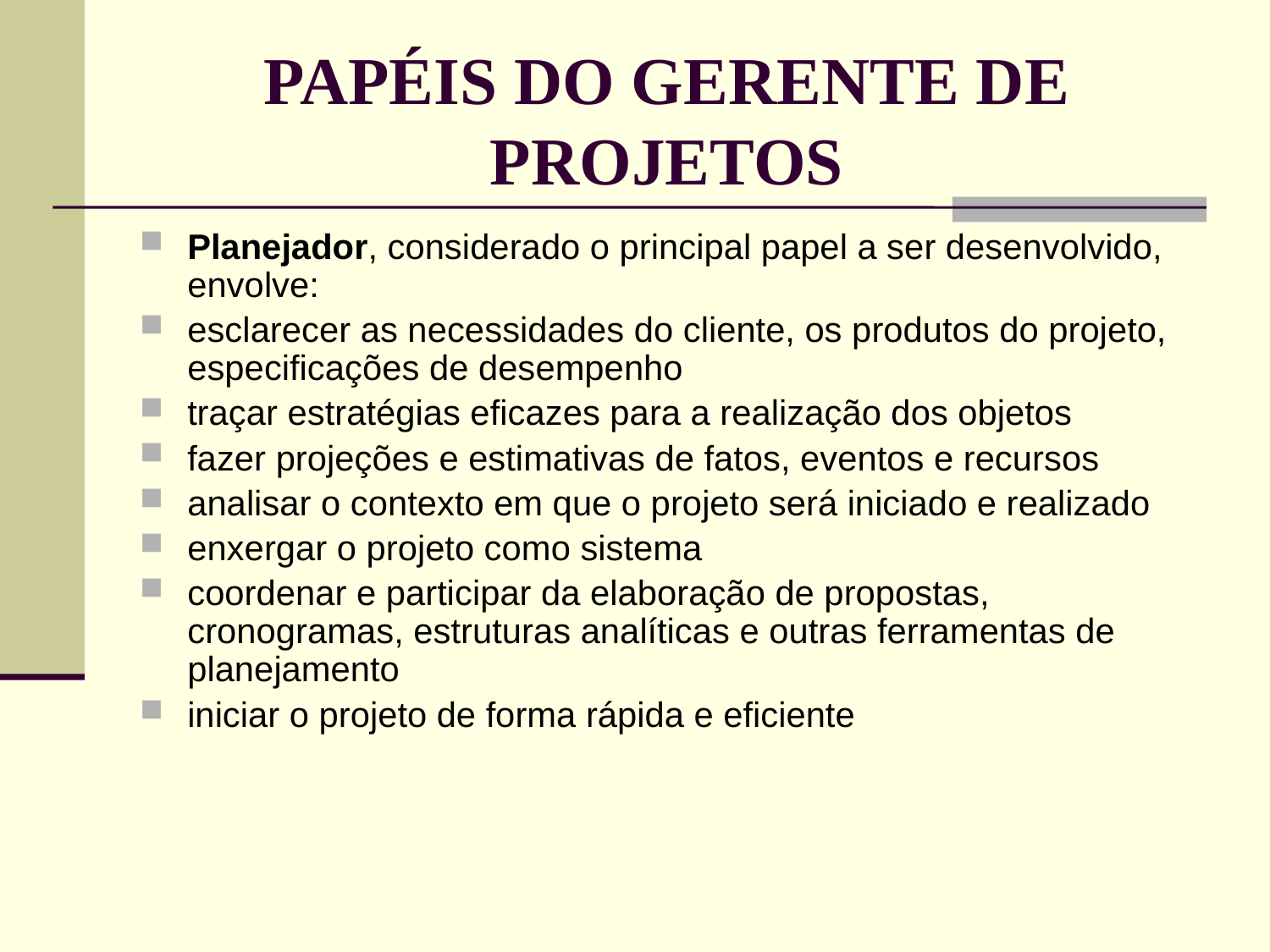

# PAPÉIS DO GERENTE DE PROJETOS
Planejador, considerado o principal papel a ser desenvolvido, envolve:
esclarecer as necessidades do cliente, os produtos do projeto, especificações de desempenho
traçar estratégias eficazes para a realização dos objetos
fazer projeções e estimativas de fatos, eventos e recursos
analisar o contexto em que o projeto será iniciado e realizado
enxergar o projeto como sistema
coordenar e participar da elaboração de propostas, cronogramas, estruturas analíticas e outras ferramentas de planejamento
iniciar o projeto de forma rápida e eficiente